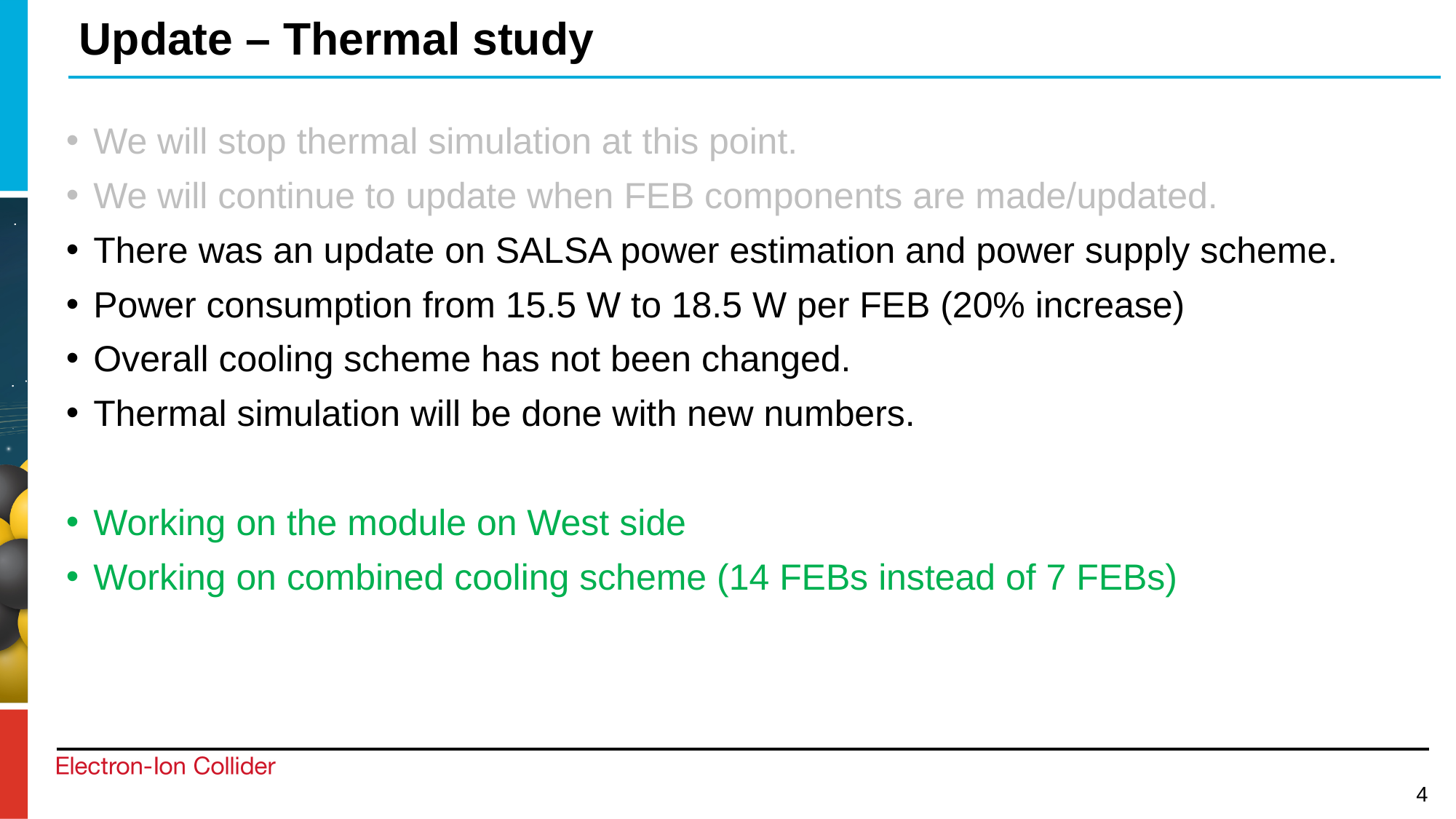

# Update – Thermal study
We will stop thermal simulation at this point.
We will continue to update when FEB components are made/updated.
There was an update on SALSA power estimation and power supply scheme.
Power consumption from 15.5 W to 18.5 W per FEB (20% increase)
Overall cooling scheme has not been changed.
Thermal simulation will be done with new numbers.

Working on the module on West side
Working on combined cooling scheme (14 FEBs instead of 7 FEBs)